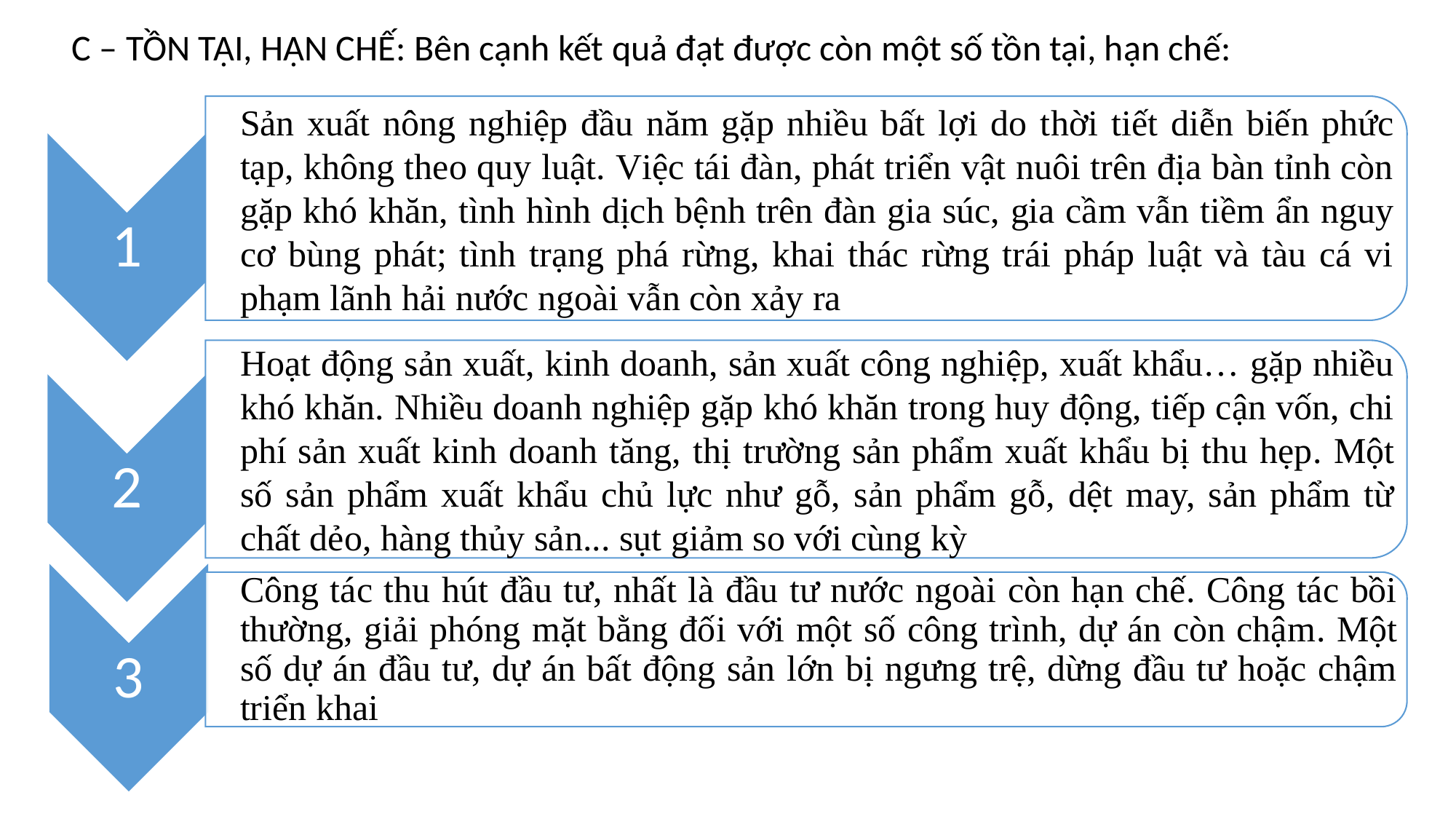

C – TỒN TẠI, HẠN CHẾ: Bên cạnh kết quả đạt được còn một số tồn tại, hạn chế:
1
Sản xuất nông nghiệp đầu năm gặp nhiều bất lợi do thời tiết diễn biến phức tạp, không theo quy luật. Việc tái đàn, phát triển vật nuôi trên địa bàn tỉnh còn gặp khó khăn, tình hình dịch bệnh trên đàn gia súc, gia cầm vẫn tiềm ẩn nguy cơ bùng phát; tình trạng phá rừng, khai thác rừng trái pháp luật và tàu cá vi phạm lãnh hải nước ngoài vẫn còn xảy ra
2
Hoạt động sản xuất, kinh doanh, sản xuất công nghiệp, xuất khẩu… gặp nhiều khó khăn. Nhiều doanh nghiệp gặp khó khăn trong huy động, tiếp cận vốn, chi phí sản xuất kinh doanh tăng, thị trường sản phẩm xuất khẩu bị thu hẹp. Một số sản phẩm xuất khẩu chủ lực như gỗ, sản phẩm gỗ, dệt may, sản phẩm từ chất dẻo, hàng thủy sản... sụt giảm so với cùng kỳ
3
Công tác thu hút đầu tư, nhất là đầu tư nước ngoài còn hạn chế. Công tác bồi thường, giải phóng mặt bằng đối với một số công trình, dự án còn chậm. Một số dự án đầu tư, dự án bất động sản lớn bị ngưng trệ, dừng đầu tư hoặc chậm triển khai